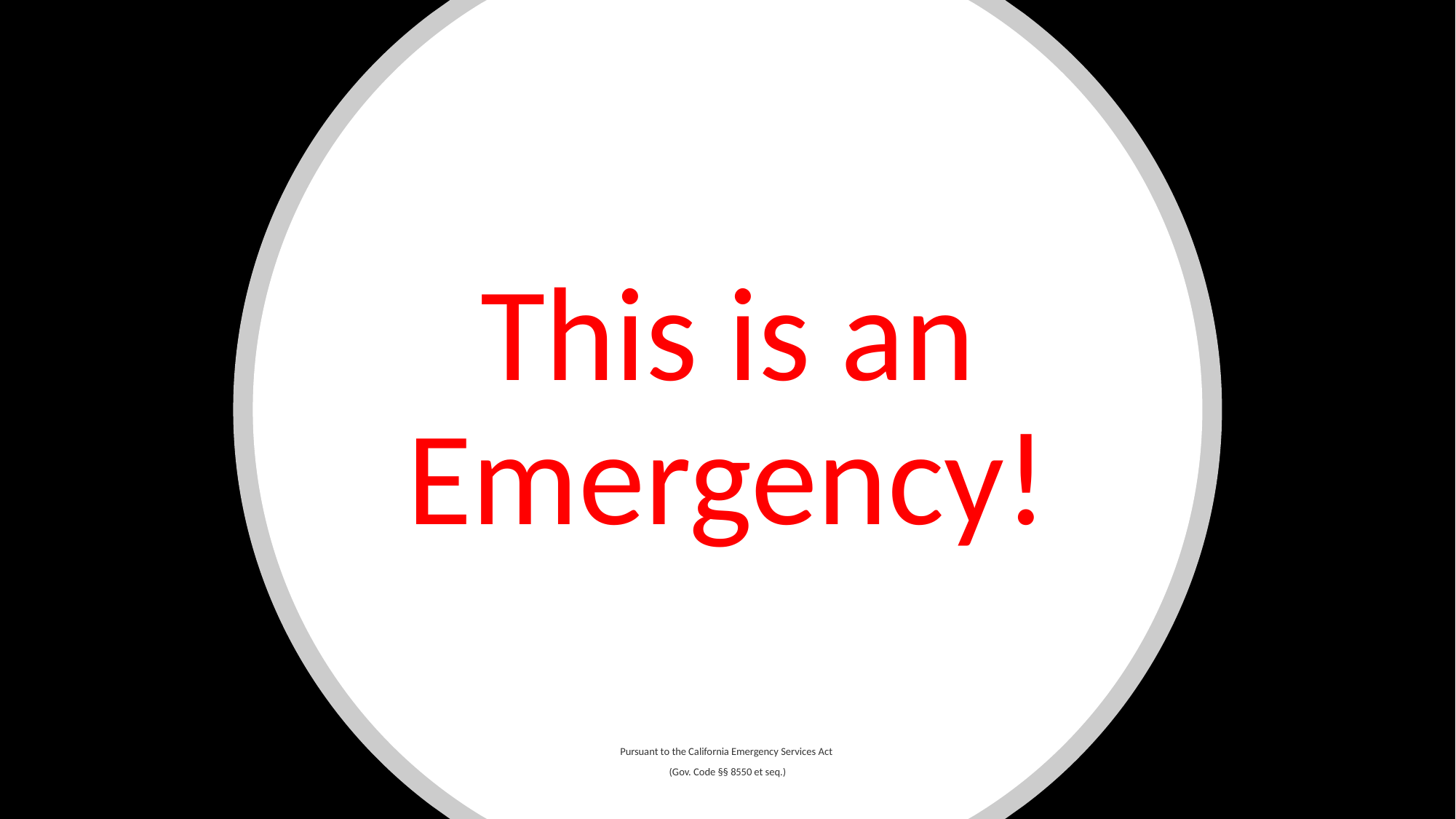

# This is an Emergency!
Pursuant to the California Emergency Services Act
(Gov. Code §§ 8550 et seq.)